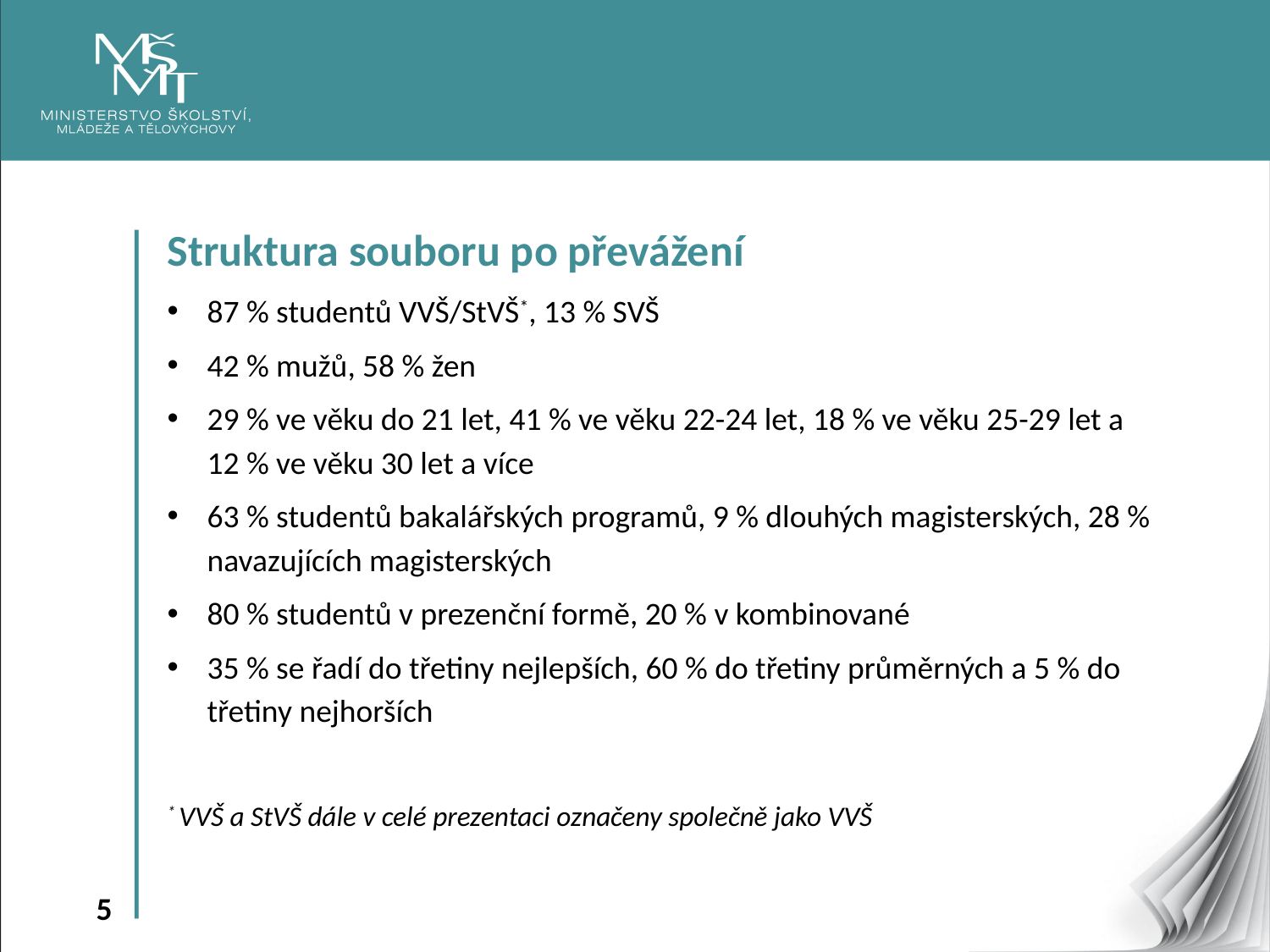

Struktura souboru po převážení

87 % studentů VVŠ/StVŠ*, 13 % SVŠ
42 % mužů, 58 % žen
29 % ve věku do 21 let, 41 % ve věku 22-24 let, 18 % ve věku 25-29 let a 12 % ve věku 30 let a více
63 % studentů bakalářských programů, 9 % dlouhých magisterských, 28 % navazujících magisterských
80 % studentů v prezenční formě, 20 % v kombinované
35 % se řadí do třetiny nejlepších, 60 % do třetiny průměrných a 5 % do třetiny nejhorších

* VVŠ a StVŠ dále v celé prezentaci označeny společně jako VVŠ